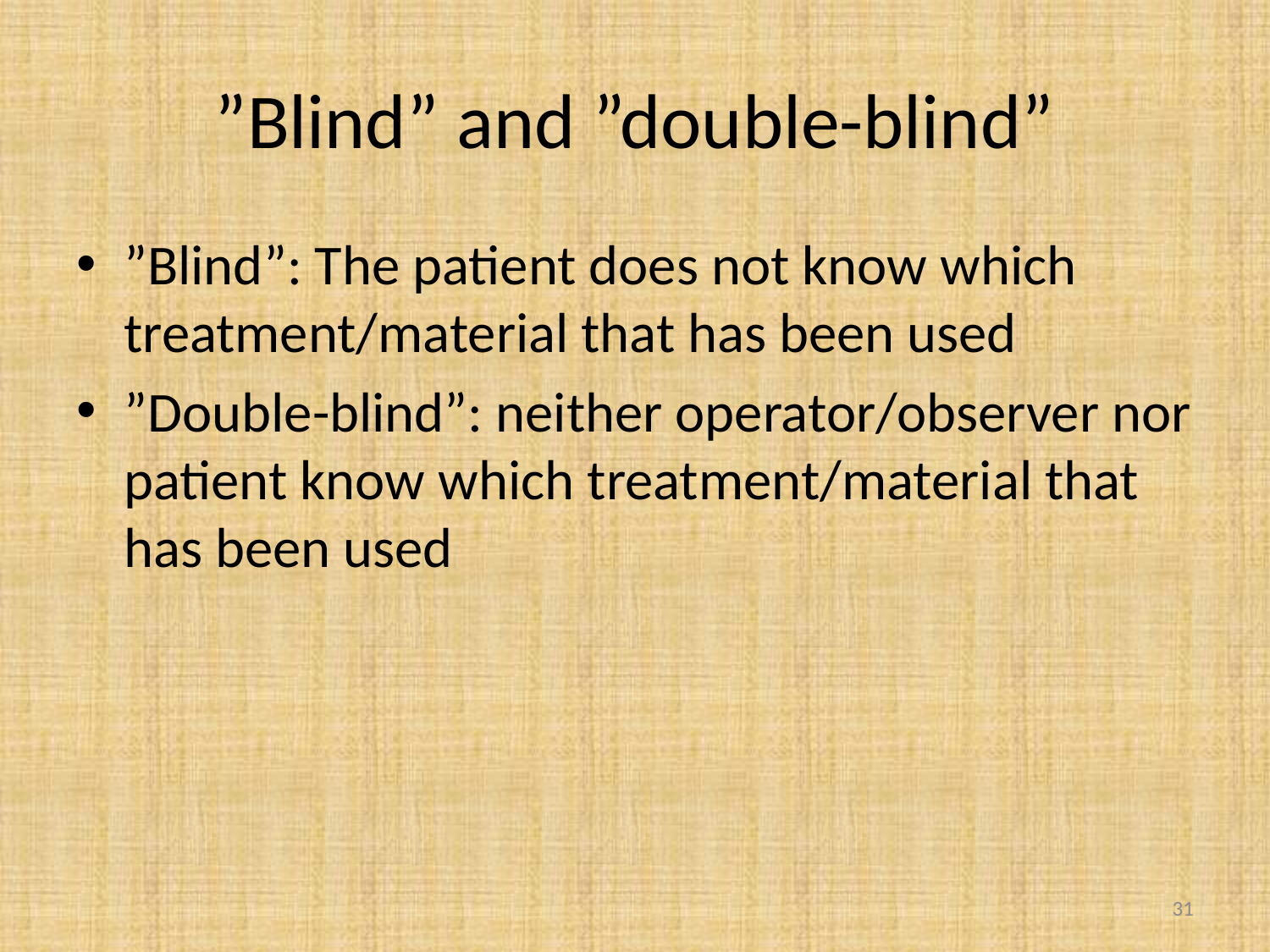

# ”Blind” and ”double-blind”
”Blind”: The patient does not know which treatment/material that has been used
”Double-blind”: neither operator/observer nor patient know which treatment/material that has been used
31